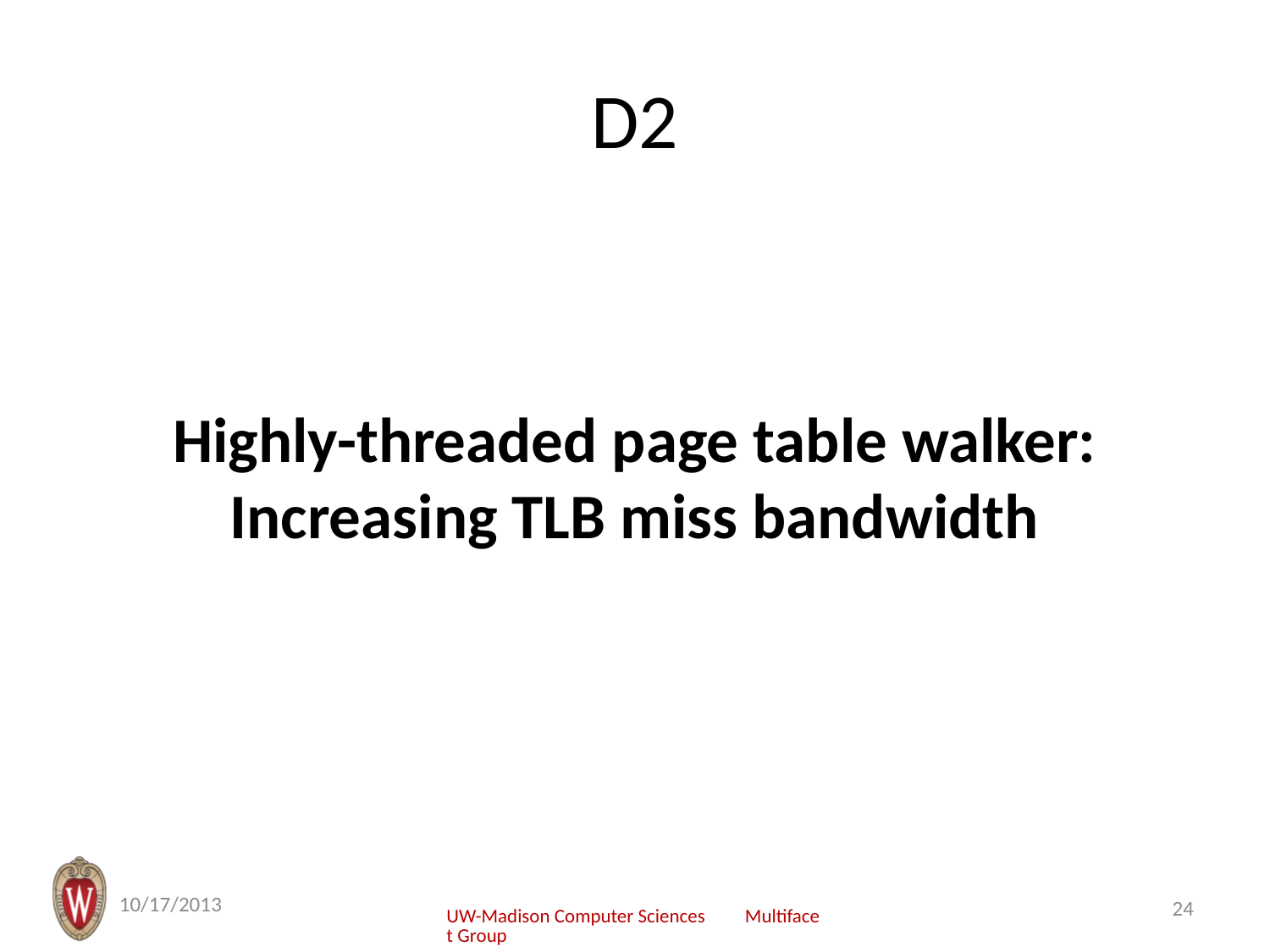

# D2
Highly-threaded page table walker:
Increasing TLB miss bandwidth

10/17/2013
24
UW-Madison Computer Sciences         Multifacet Group